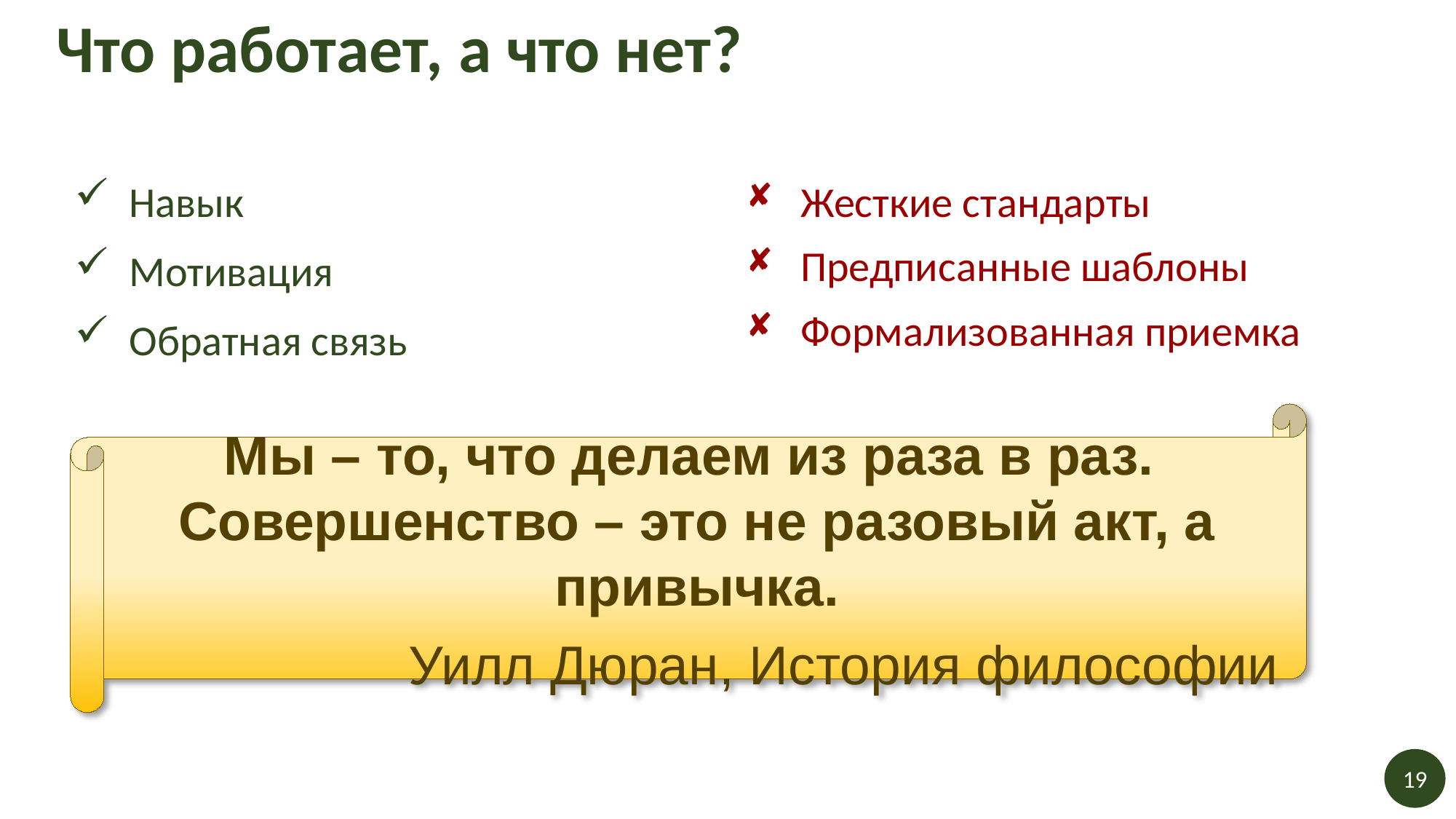

# Что работает, а что нет?
Навык
Мотивация
Обратная связь
Жесткие стандарты
Предписанные шаблоны
Формализованная приемка
Мы – то, что делаем из раза в раз.
Совершенство – это не разовый акт, а привычка.
Уилл Дюран, История философии
19